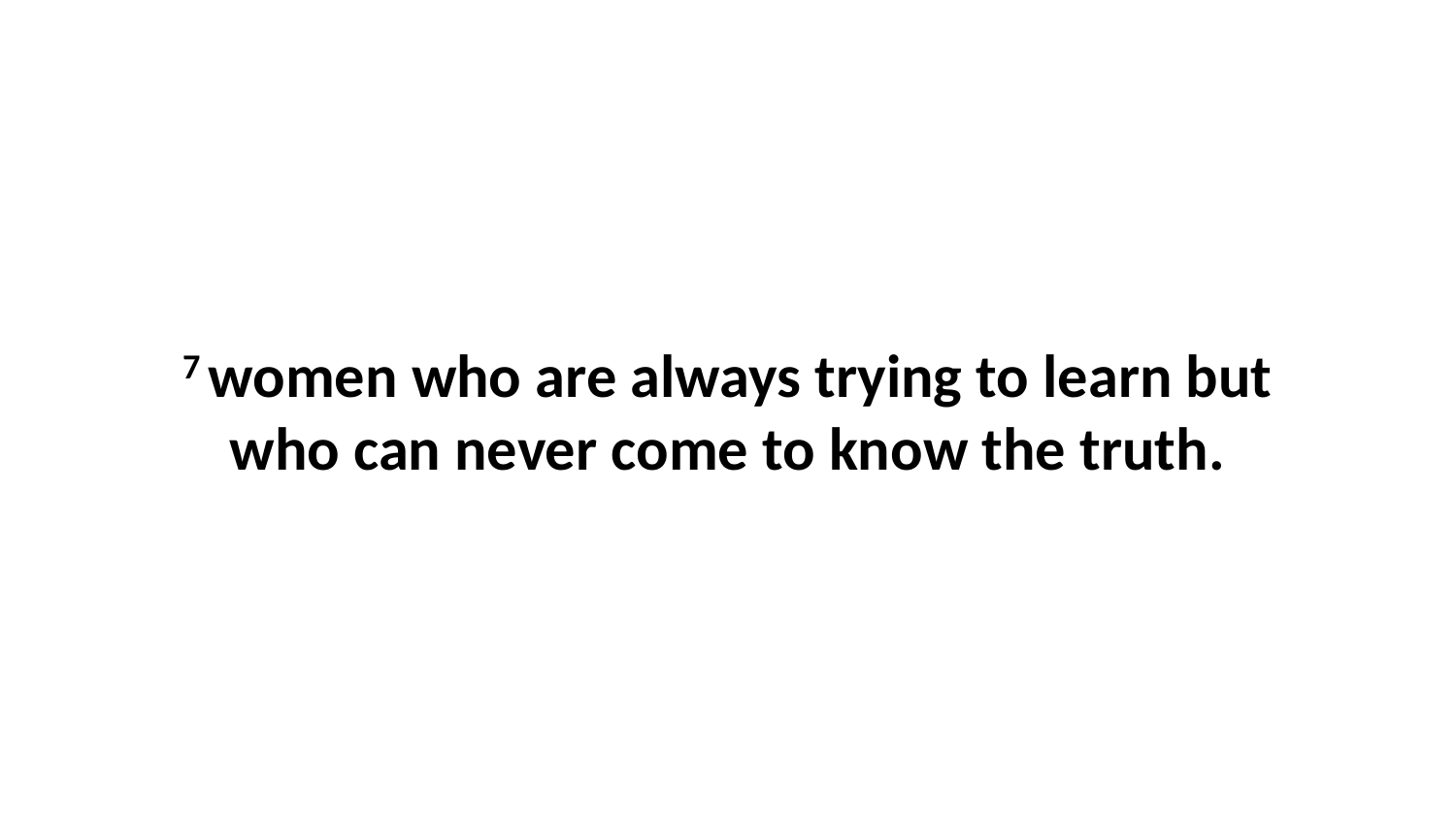

7 women who are always trying to learn but who can never come to know the truth.